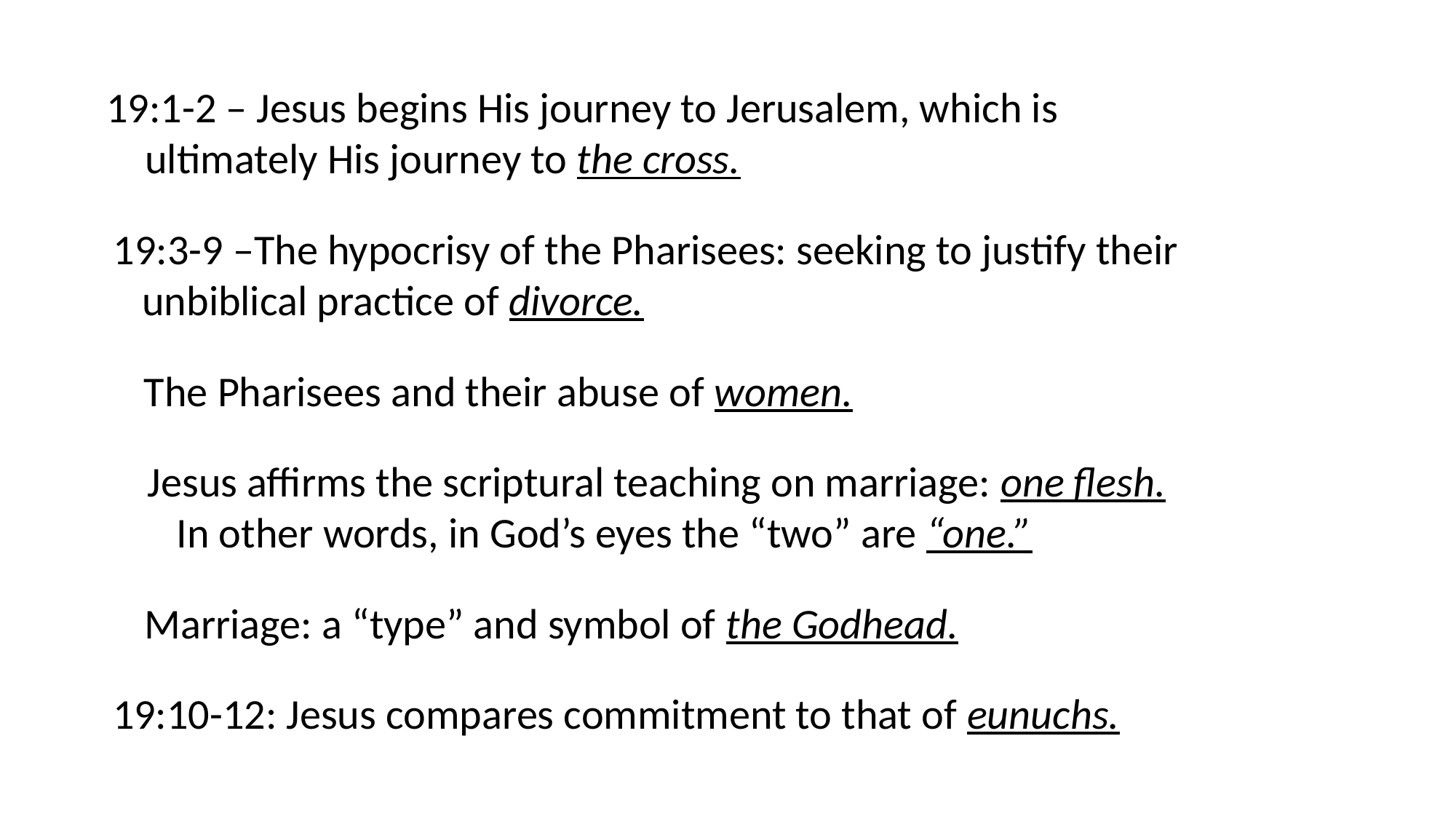

19:1-2 – Jesus begins His journey to Jerusalem, which is
    ultimately His journey to the cross.
19:3-9 –The hypocrisy of the Pharisees: seeking to justify their
   unbiblical practice of divorce.
The Pharisees and their abuse of women.
Jesus affirms the scriptural teaching on marriage: one flesh.
   In other words, in God’s eyes the “two” are “one.”
Marriage: a “type” and symbol of the Godhead.
19:10-12: Jesus compares commitment to that of eunuchs.